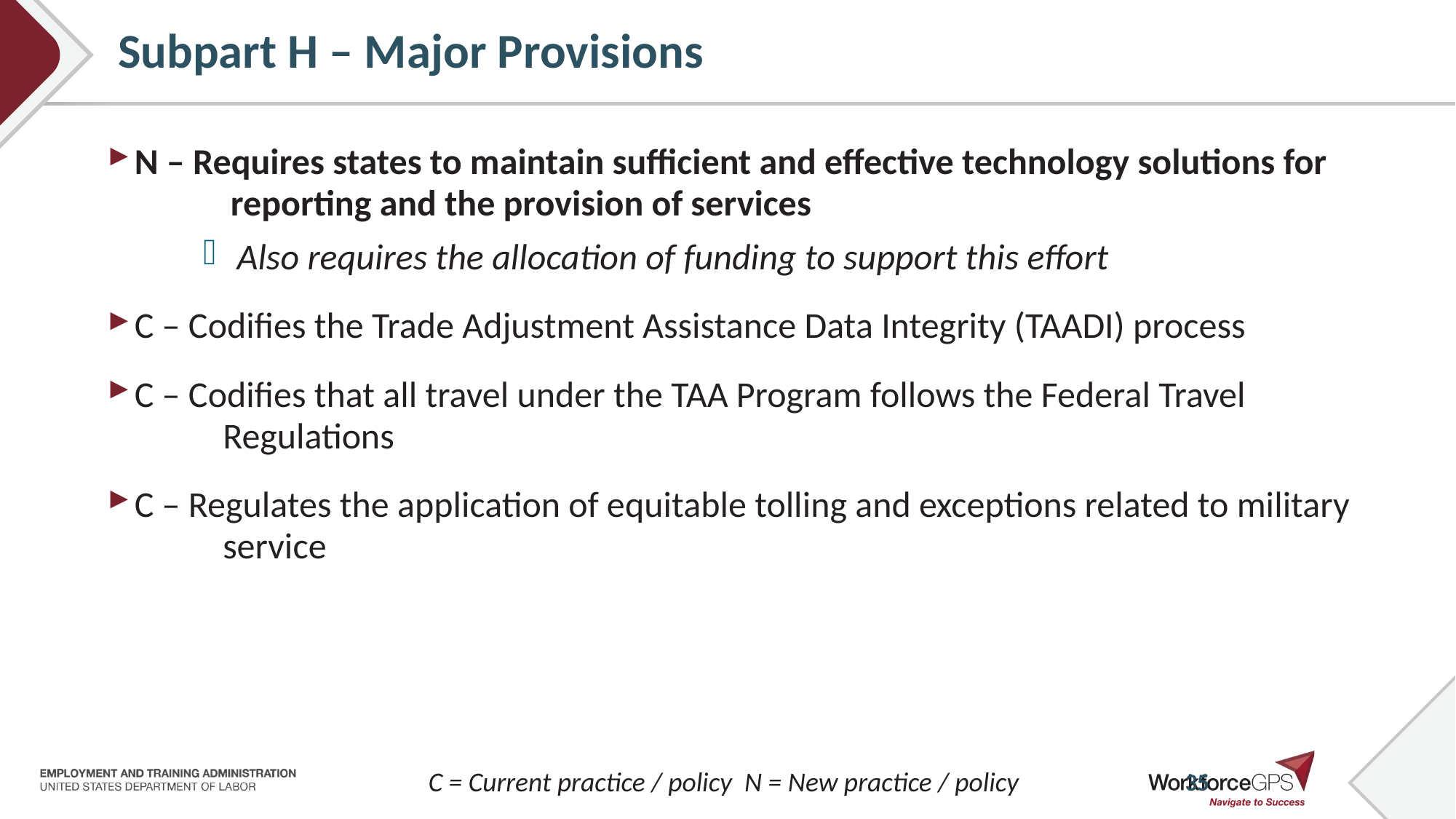

# Subpart H – Major Provisions
N – Requires states to maintain sufficient and effective technology solutions for
	reporting and the provision of services
Also requires the allocation of funding to support this effort
C – Codifies the Trade Adjustment Assistance Data Integrity (TAADI) process
C – Codifies that all travel under the TAA Program follows the Federal Travel
	Regulations
C – Regulates the application of equitable tolling and exceptions related to military
	service

C = Current practice / policy  N = New practice / policy
35